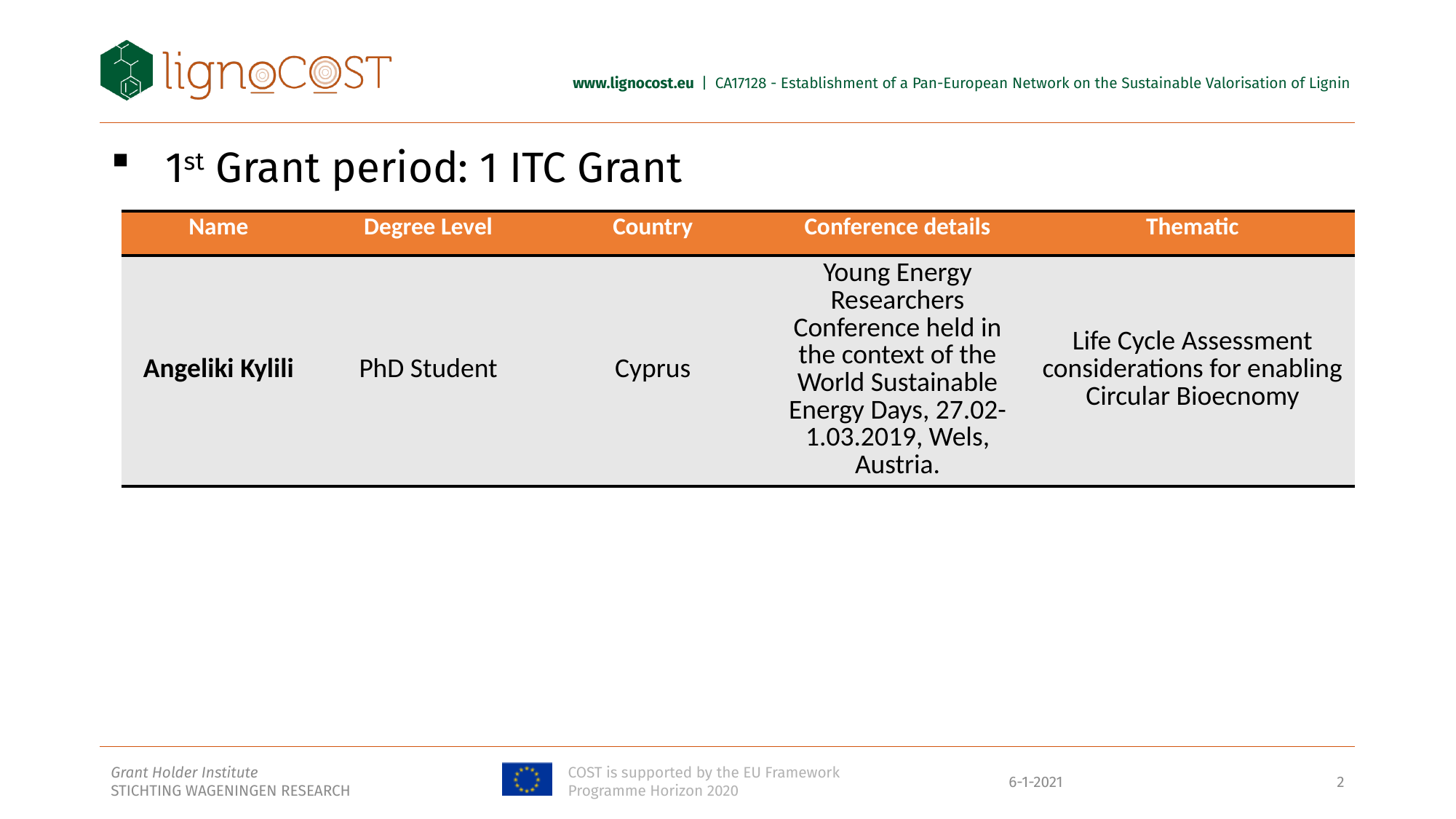

# 1st Grant period: 1 ITC Grant
| Name | Degree Level | Country | Conference details | Thematic |
| --- | --- | --- | --- | --- |
| Angeliki Kylili | PhD Student | Cyprus | Young Energy Researchers Conference held in the context of the World Sustainable Energy Days, 27.02-1.03.2019, Wels, Austria. | Life Cycle Assessment considerations for enabling Circular Bioecnomy |
COST is supported by the EU Framework
Programme Horizon 2020
6-1-2021
2